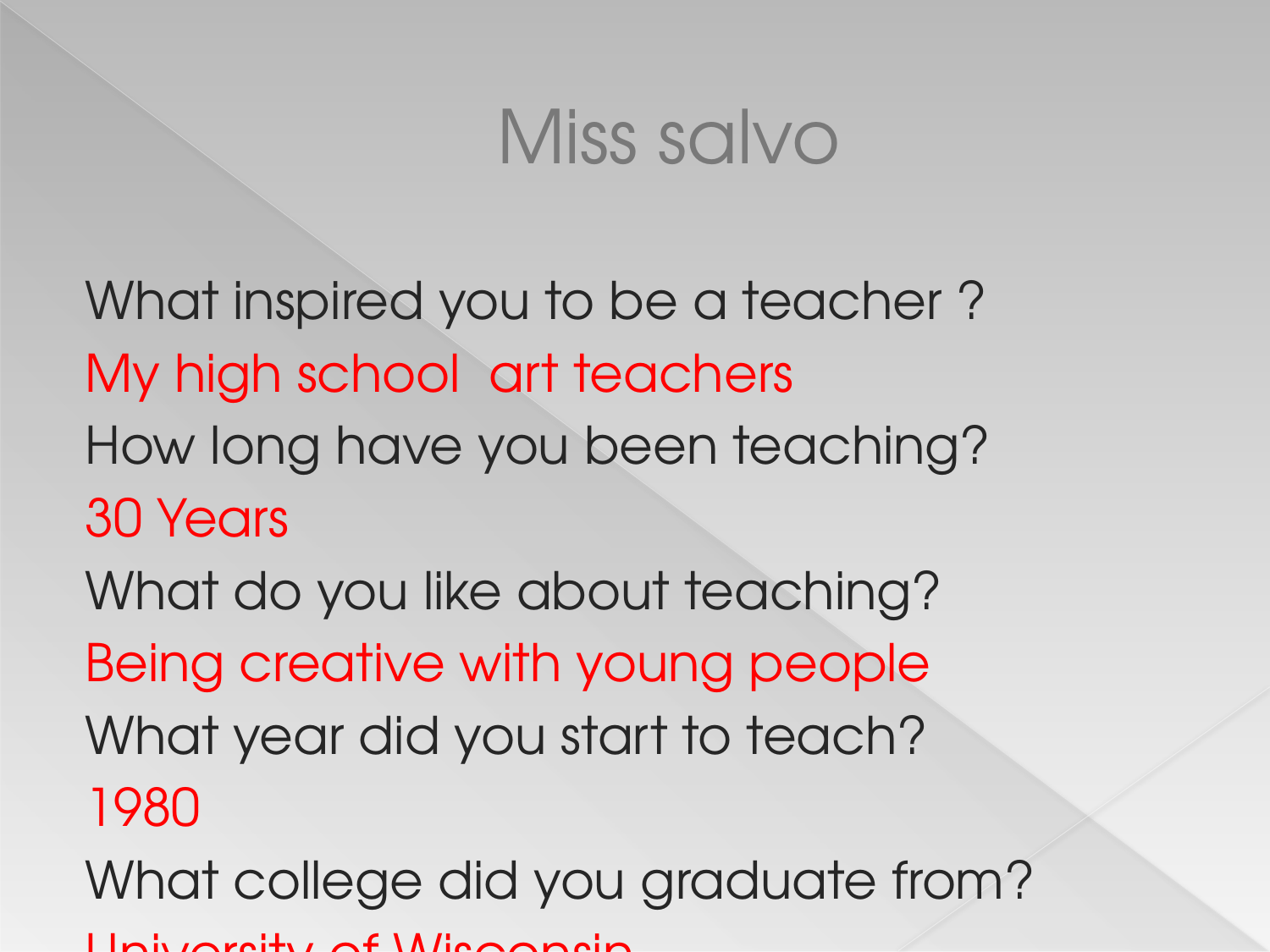

# Miss salvo
What inspired you to be a teacher ?
My high school  art teachers
How long have you been teaching?
30 Years
What do you like about teaching?
Being creative with young people
What year did you start to teach?
1980
What college did you graduate from?
University of Wisconsin